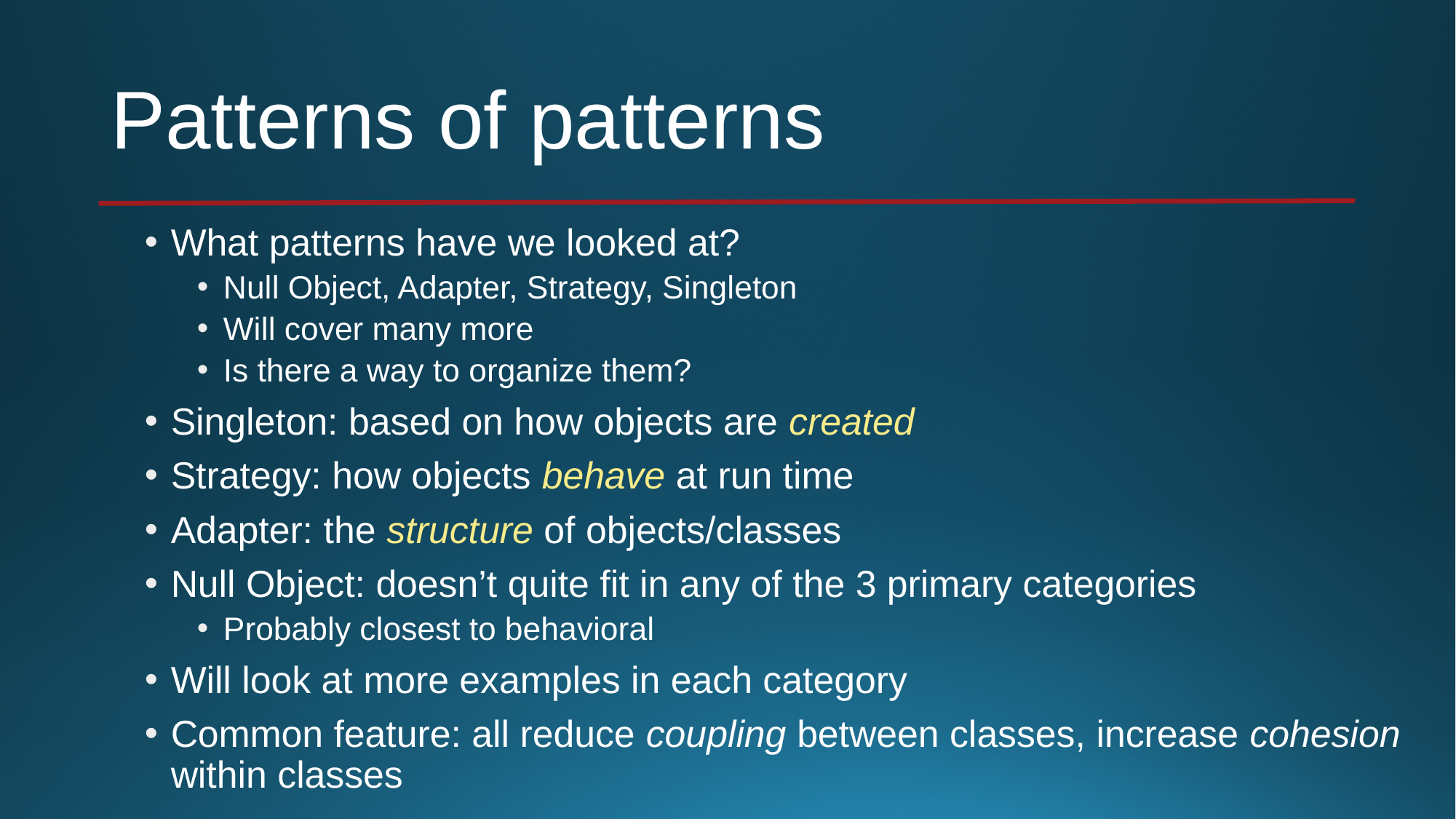

# Patterns of patterns
What patterns have we looked at?
Null Object, Adapter, Strategy, Singleton
Will cover many more
Is there a way to organize them?
Singleton: based on how objects are created
Strategy: how objects behave at run time
Adapter: the structure of objects/classes
Null Object: doesn’t quite fit in any of the 3 primary categories
Probably closest to behavioral
Will look at more examples in each category
Common feature: all reduce coupling between classes, increase cohesion within classes